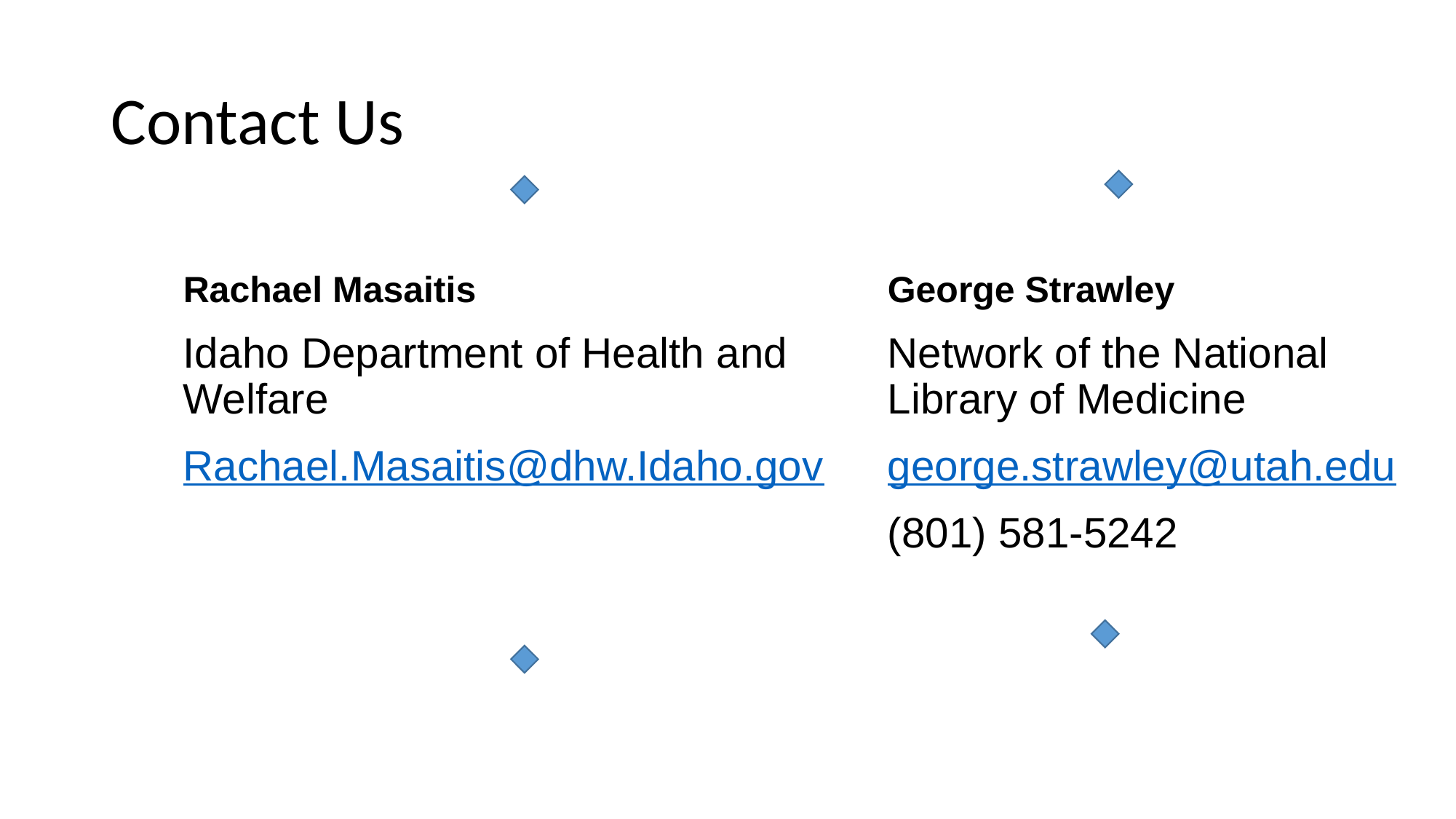

# Contact Us

Rachael Masaitis
Idaho Department of Health and Welfare
Rachael.Masaitis@dhw.Idaho.gov

George Strawley
Network of the National Library of Medicine
george.strawley@utah.edu
(801) 581-5242